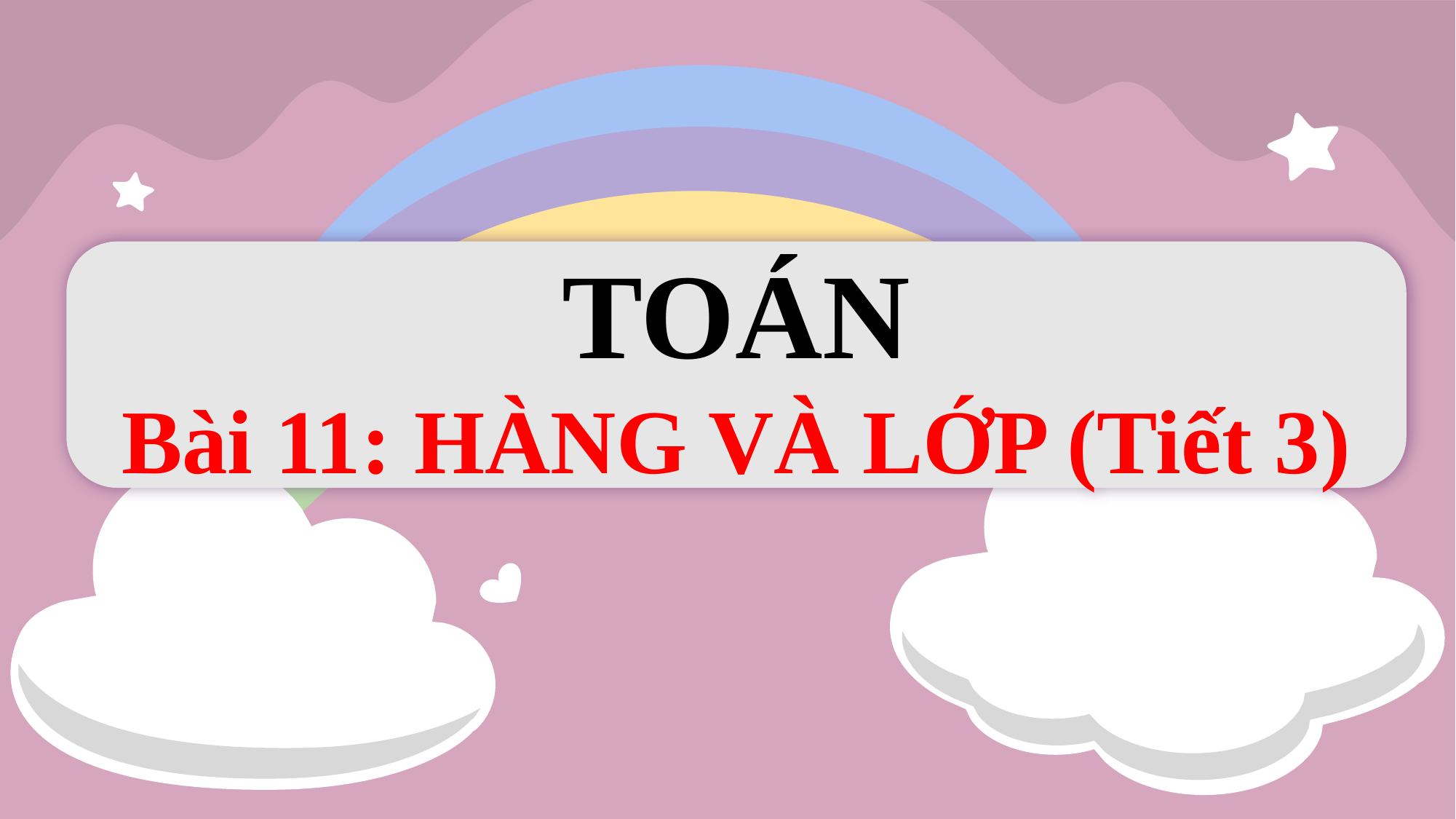

TOÁN
Bài 11: HÀNG VÀ LỚP (Tiết 3)